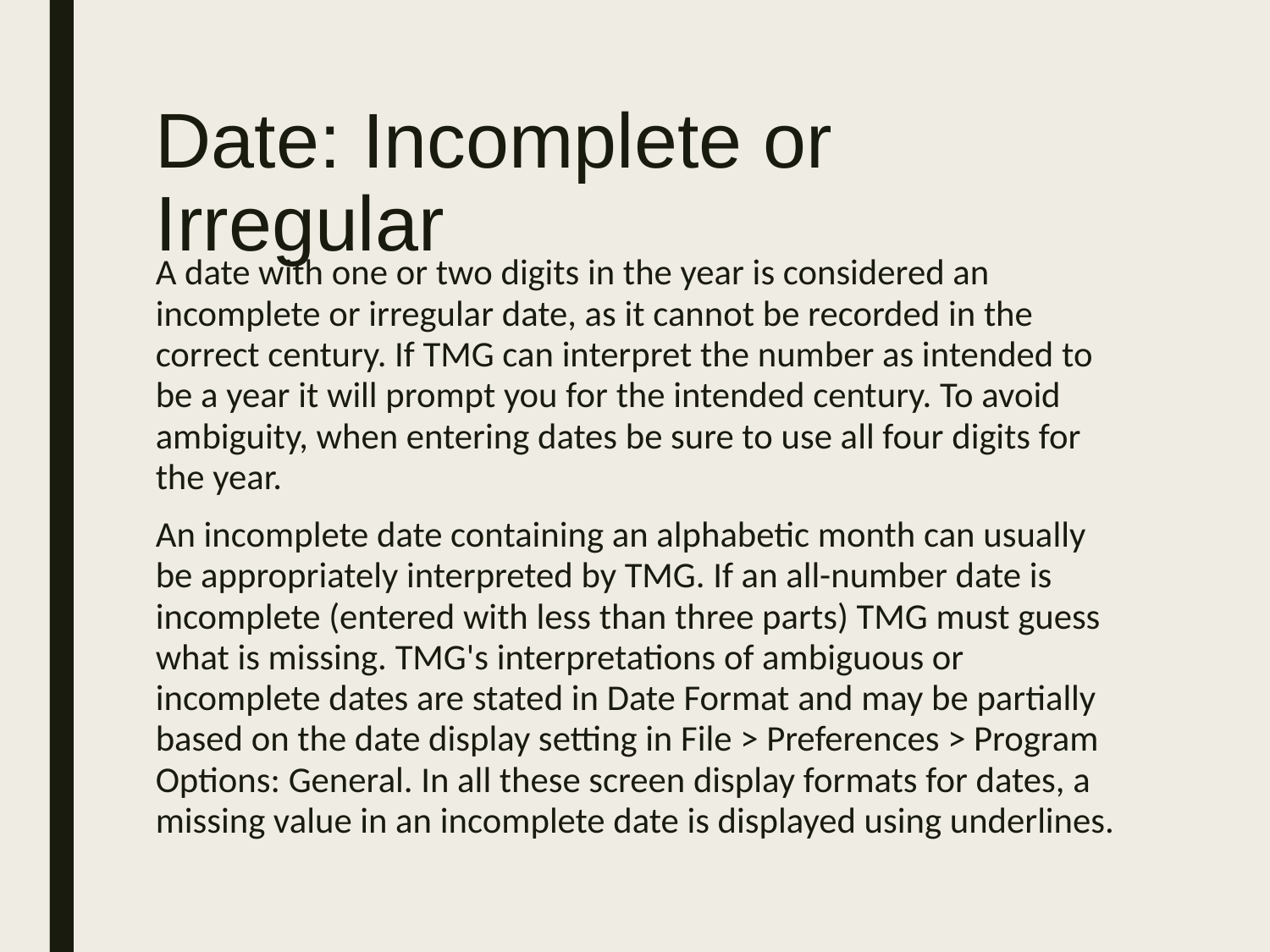

# Date: Incomplete or Irregular
A date with one or two digits in the year is considered an incomplete or irregular date, as it cannot be recorded in the correct century. If TMG can interpret the number as intended to be a year it will prompt you for the intended century. To avoid ambiguity, when entering dates be sure to use all four digits for the year.
An incomplete date containing an alphabetic month can usually be appropriately interpreted by TMG. If an all-number date is incomplete (entered with less than three parts) TMG must guess what is missing. TMG's interpretations of ambiguous or incomplete dates are stated in Date Format and may be partially based on the date display setting in File > Preferences > Program Options: General. In all these screen display formats for dates, a missing value in an incomplete date is displayed using underlines.